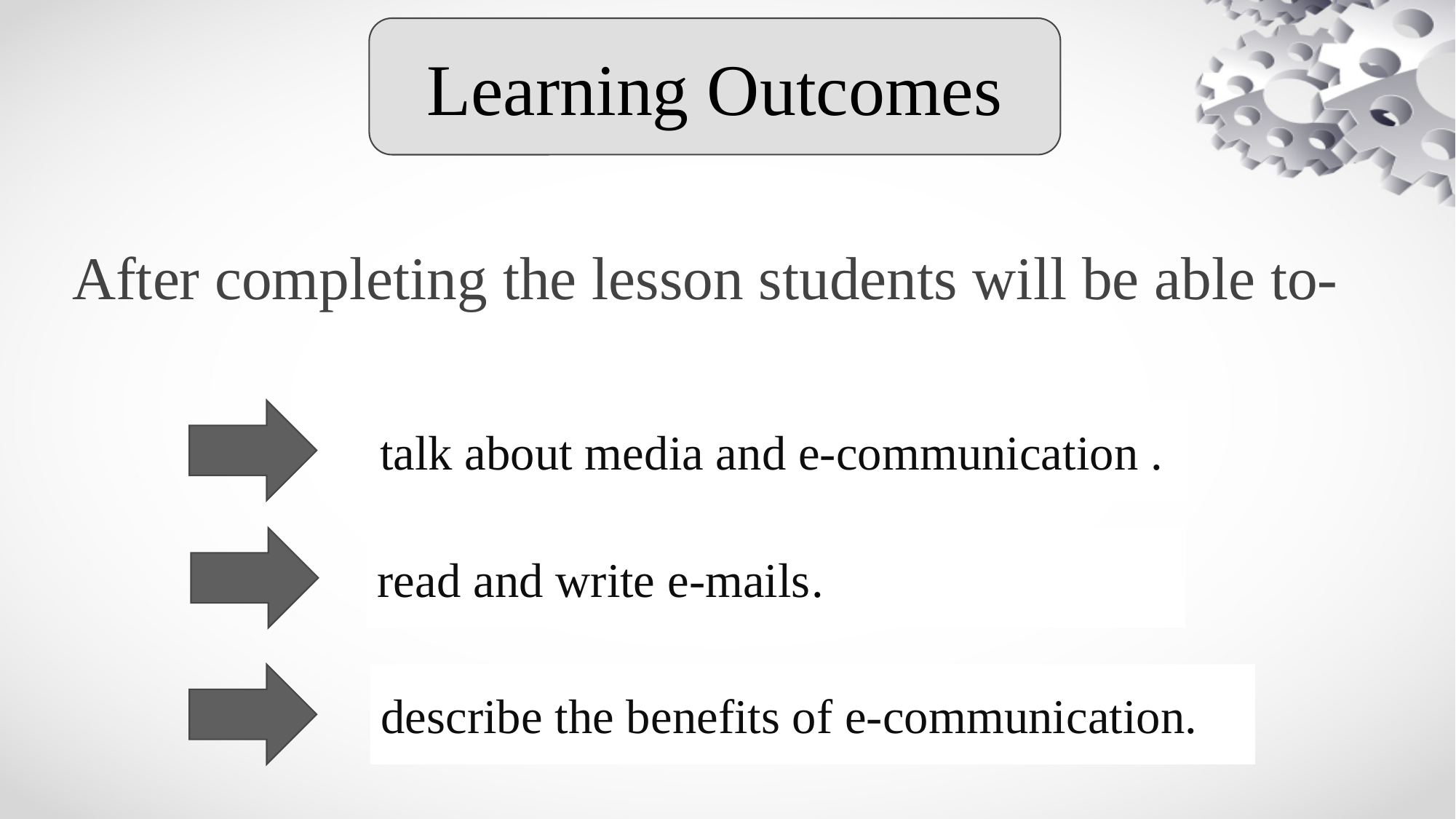

Learning Outcomes
After completing the lesson students will be able to-

talk about media and e-communication .

read and write e-mails.

describe the benefits of e-communication.